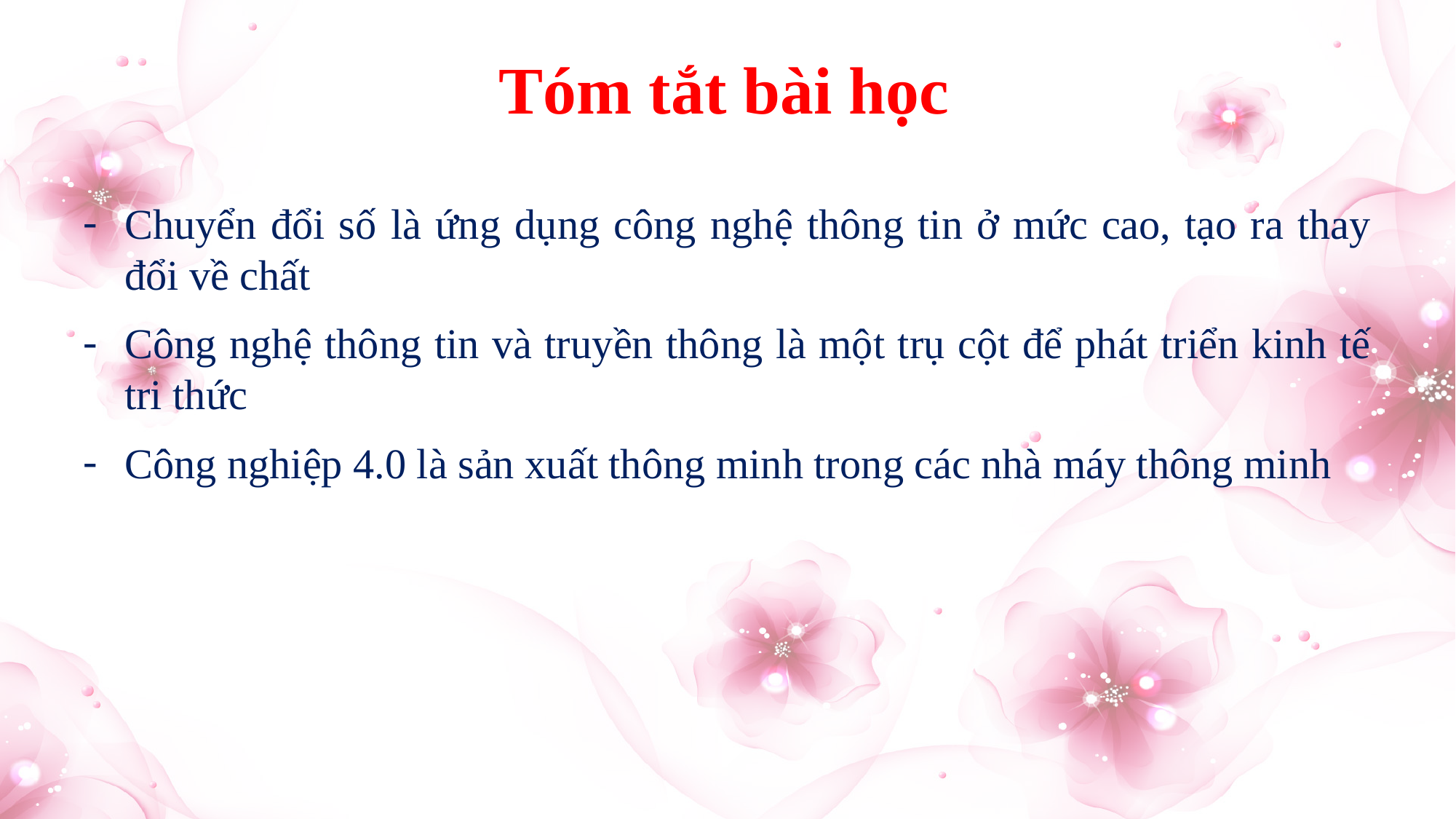

# Tóm tắt bài học
Chuyển đổi số là ứng dụng công nghệ thông tin ở mức cao, tạo ra thay đổi về chất
Công nghệ thông tin và truyền thông là một trụ cột để phát triển kinh tế tri thức
Công nghiệp 4.0 là sản xuất thông minh trong các nhà máy thông minh